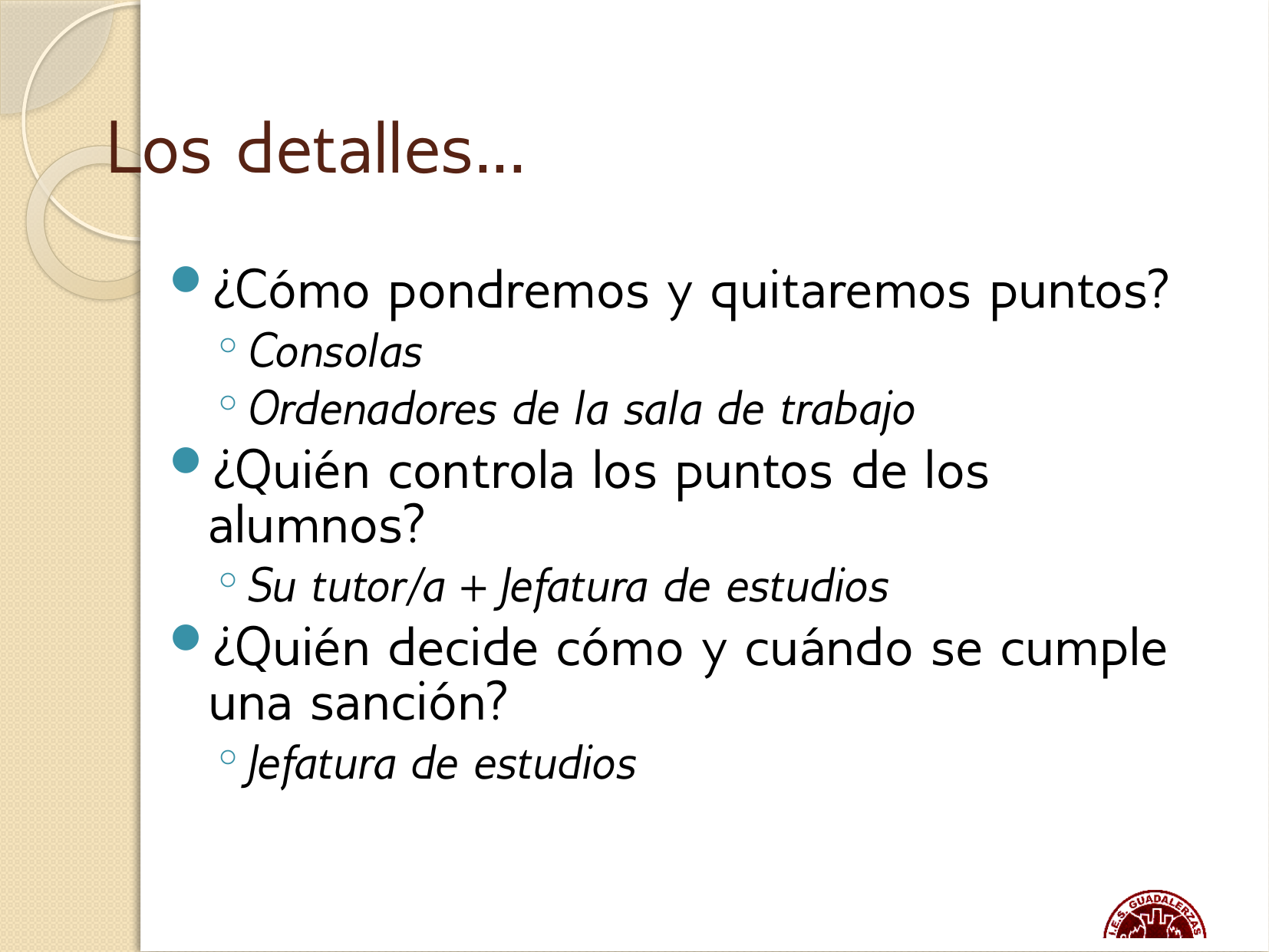

# Los detalles...
¿Cómo pondremos y quitaremos puntos?
Consolas
Ordenadores de la sala de trabajo
¿Quién controla los puntos de los alumnos?
Su tutor/a + Jefatura de estudios
¿Quién decide cómo y cuándo se cumple una sanción?
Jefatura de estudios